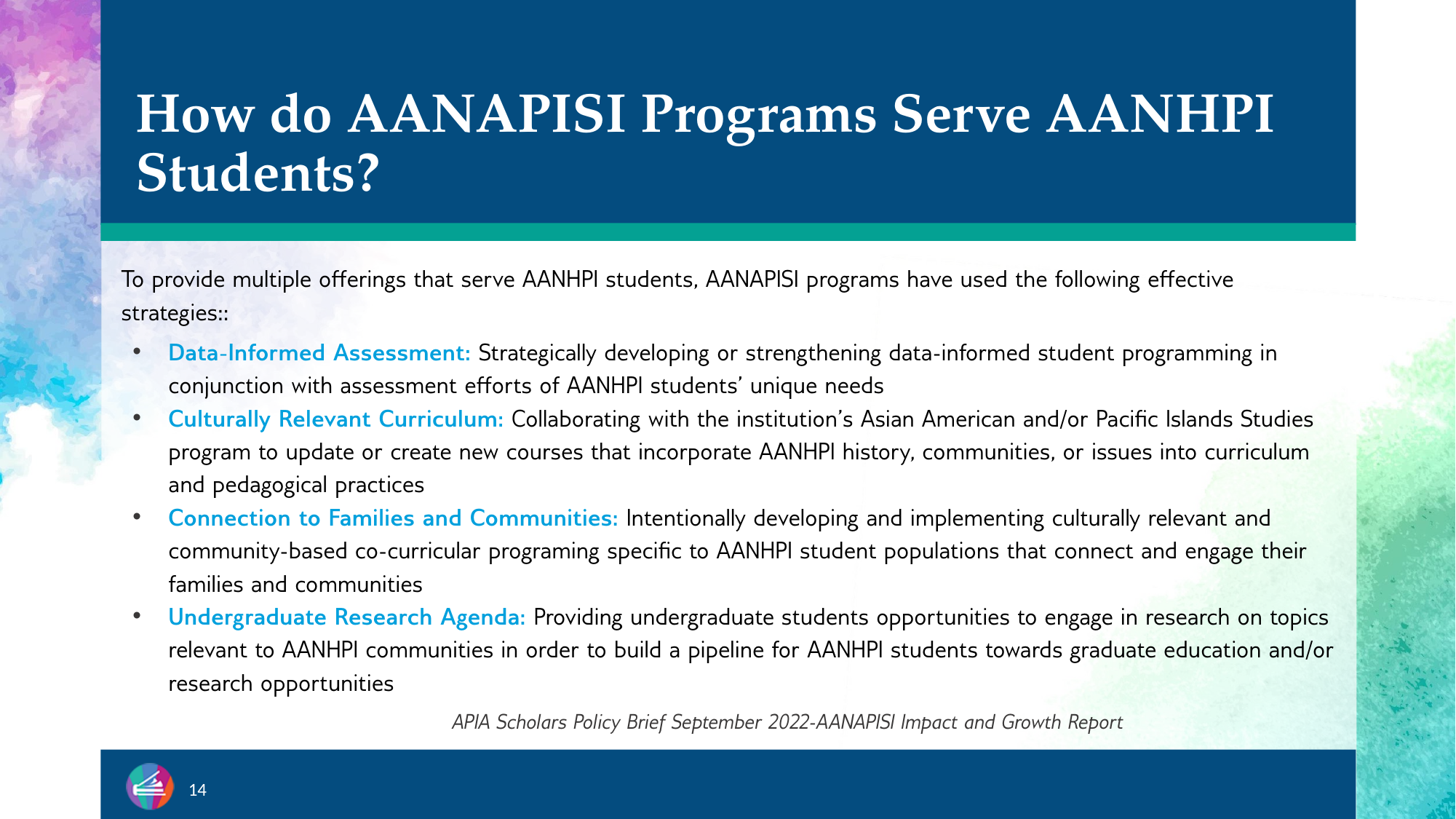

# How do AANAPISI Programs Serve AANHPI Students?
To provide multiple offerings that serve AANHPI students, AANAPISI programs have used the following effective strategies::
Data-Informed Assessment: Strategically developing or strengthening data-informed student programming in conjunction with assessment efforts of AANHPI students’ unique needs
Culturally Relevant Curriculum: Collaborating with the institution’s Asian American and/or Pacific Islands Studies program to update or create new courses that incorporate AANHPI history, communities, or issues into curriculum and pedagogical practices
Connection to Families and Communities: Intentionally developing and implementing culturally relevant and community-based co-curricular programing specific to AANHPI student populations that connect and engage their families and communities
Undergraduate Research Agenda: Providing undergraduate students opportunities to engage in research on topics relevant to AANHPI communities in order to build a pipeline for AANHPI students towards graduate education and/or research opportunities
APIA Scholars Policy Brief September 2022-AANAPISI Impact and Growth Report